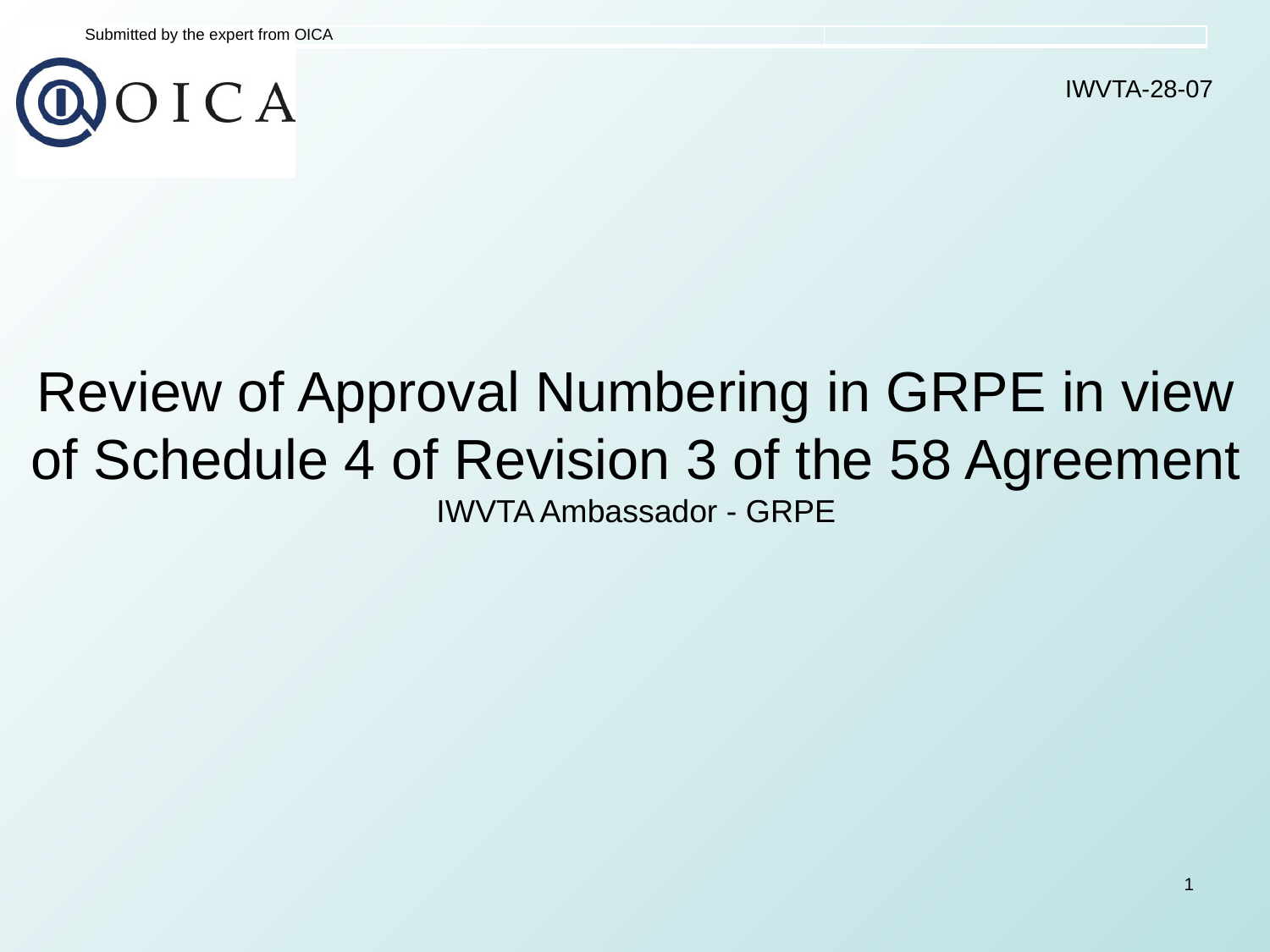

| Submitted by the expert from OICA |  |
| --- | --- |
IWVTA-28-07
Review of Approval Numbering in GRPE in view of Schedule 4 of Revision 3 of the 58 Agreement
IWVTA Ambassador - GRPE
1